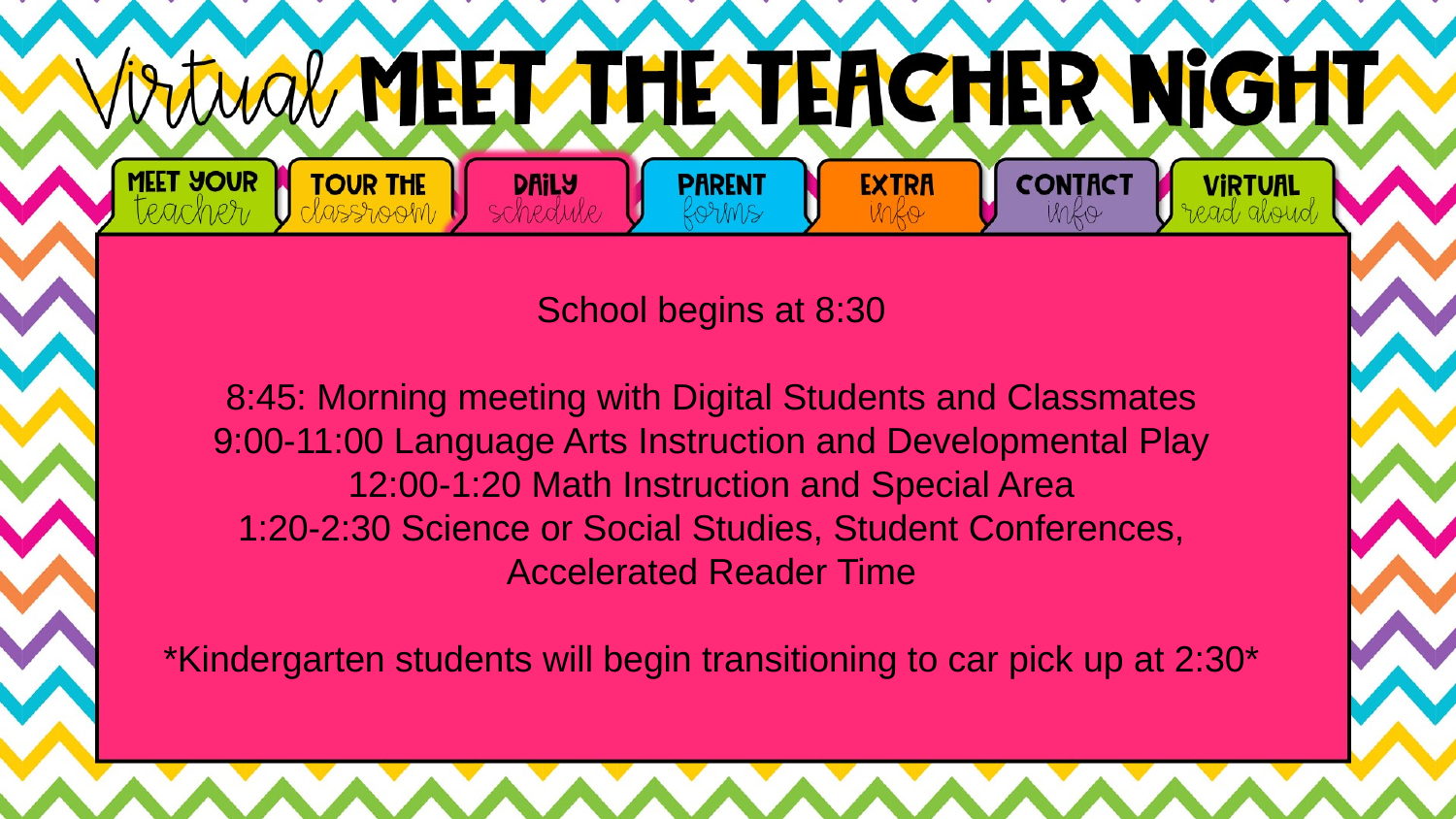

School begins at 8:30

8:45: Morning meeting with Digital Students and Classmates
9:00-11:00 Language Arts Instruction and Developmental Play
12:00-1:20 Math Instruction and Special Area
1:20-2:30 Science or Social Studies, Student Conferences, Accelerated Reader Time

*Kindergarten students will begin transitioning to car pick up at 2:30*